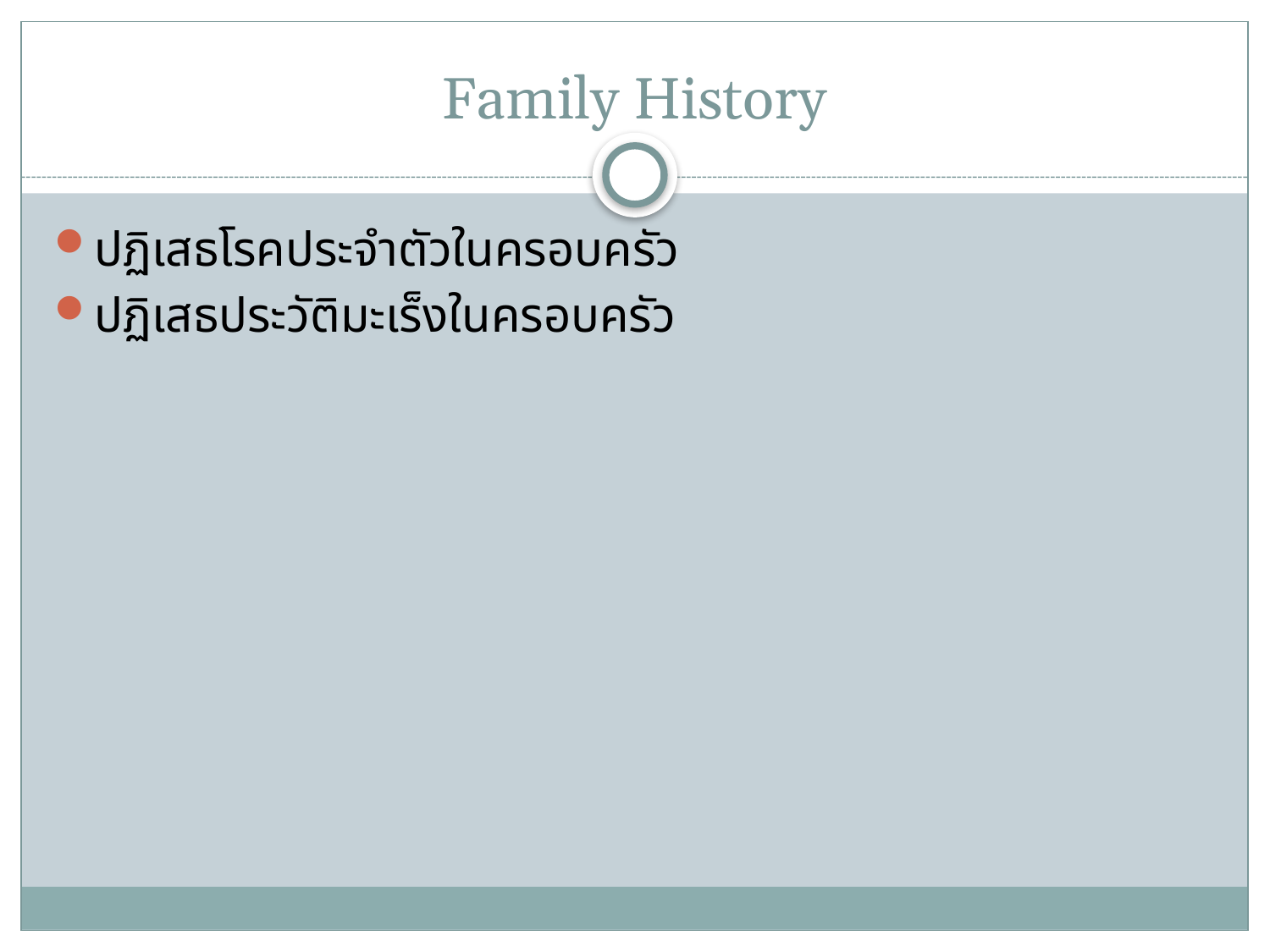

# Family History
ปฏิเสธโรคประจำตัวในครอบครัว
ปฏิเสธประวัติมะเร็งในครอบครัว